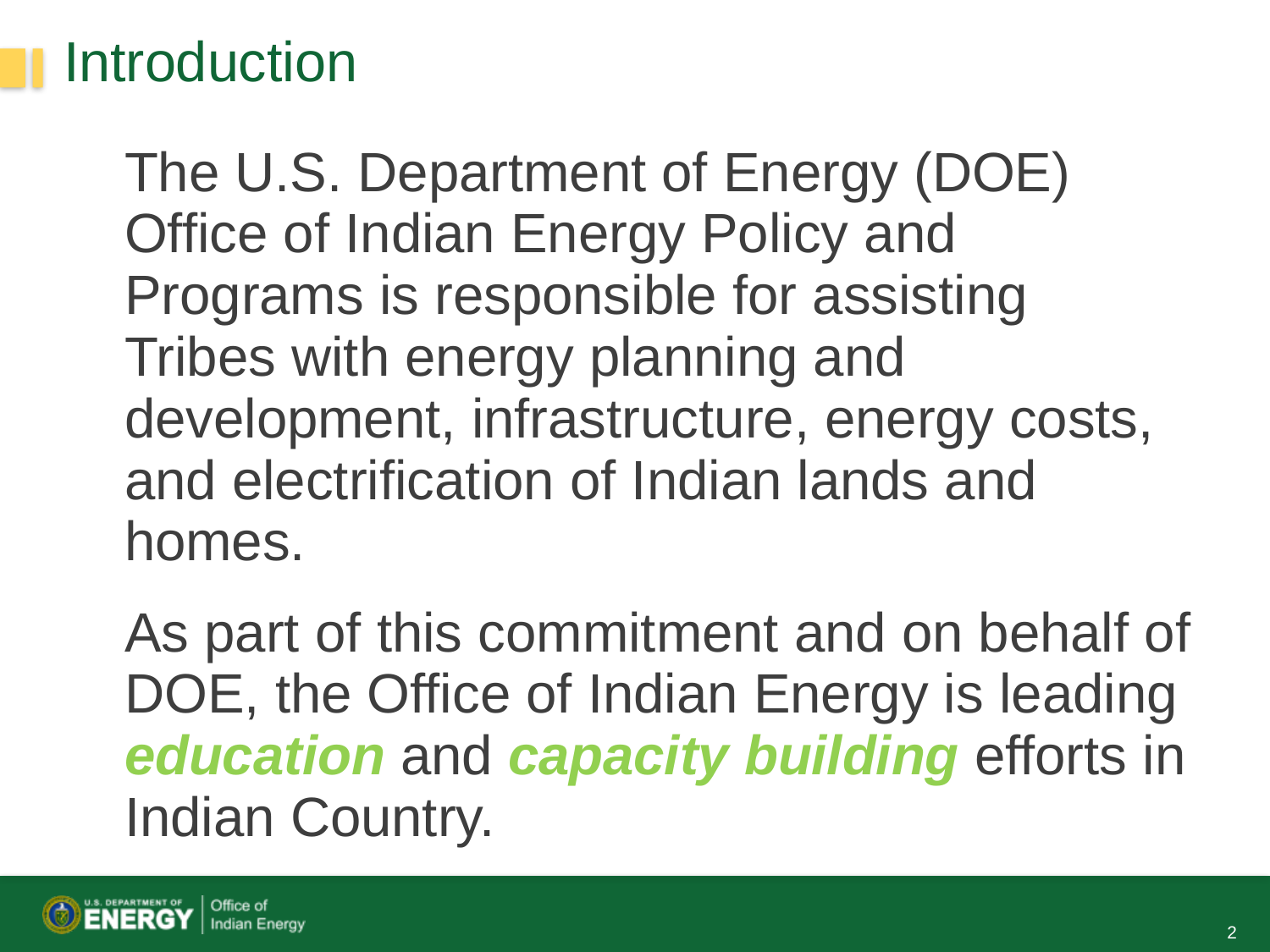

# Introduction
The U.S. Department of Energy (DOE) Office of Indian Energy Policy and Programs is responsible for assisting Tribes with energy planning and development, infrastructure, energy costs, and electrification of Indian lands and homes.

As part of this commitment and on behalf of DOE, the Office of Indian Energy is leading education and capacity building efforts in Indian Country.
2